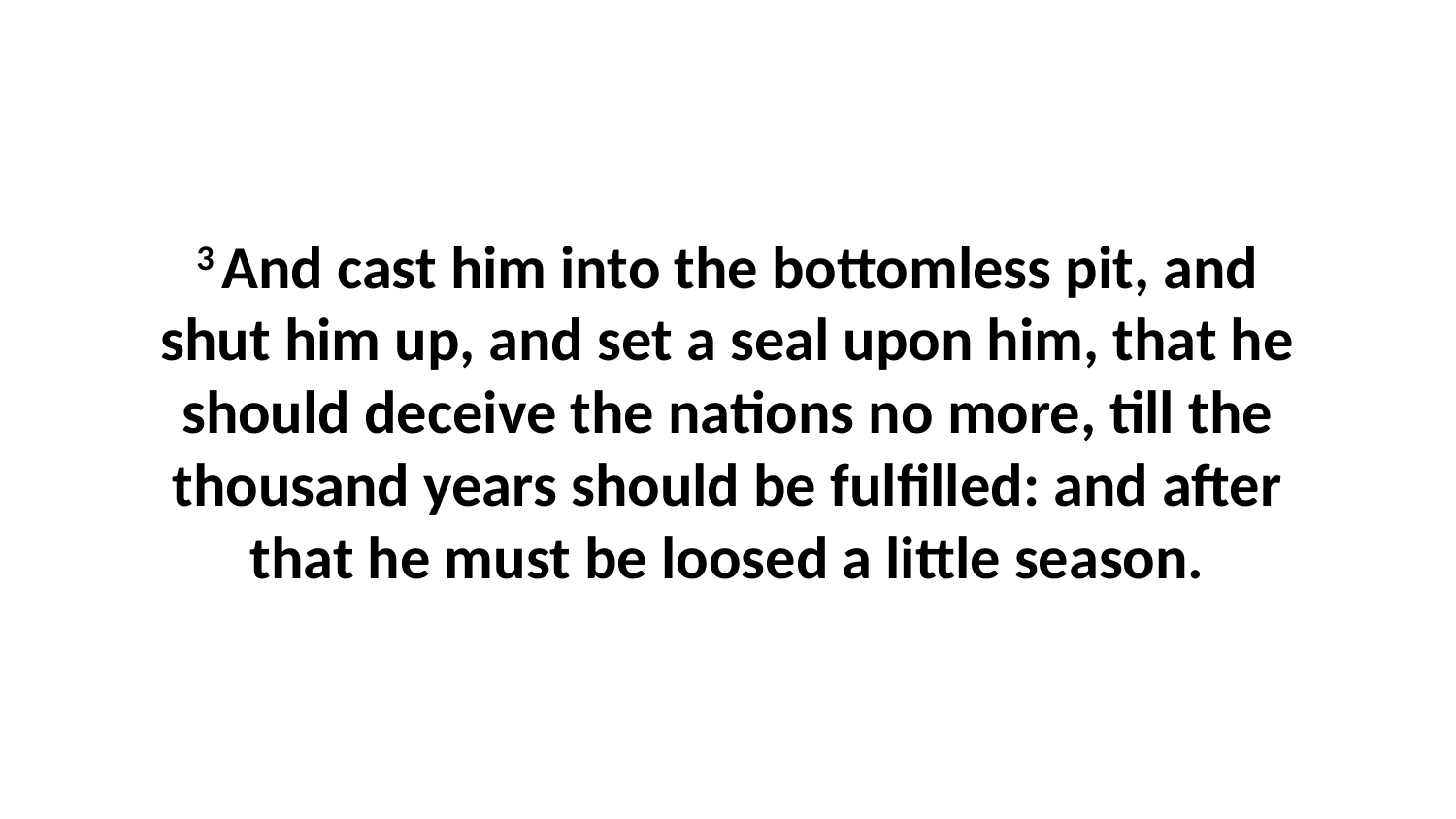

3 And cast him into the bottomless pit, and shut him up, and set a seal upon him, that he should deceive the nations no more, till the thousand years should be fulfilled: and after that he must be loosed a little season.